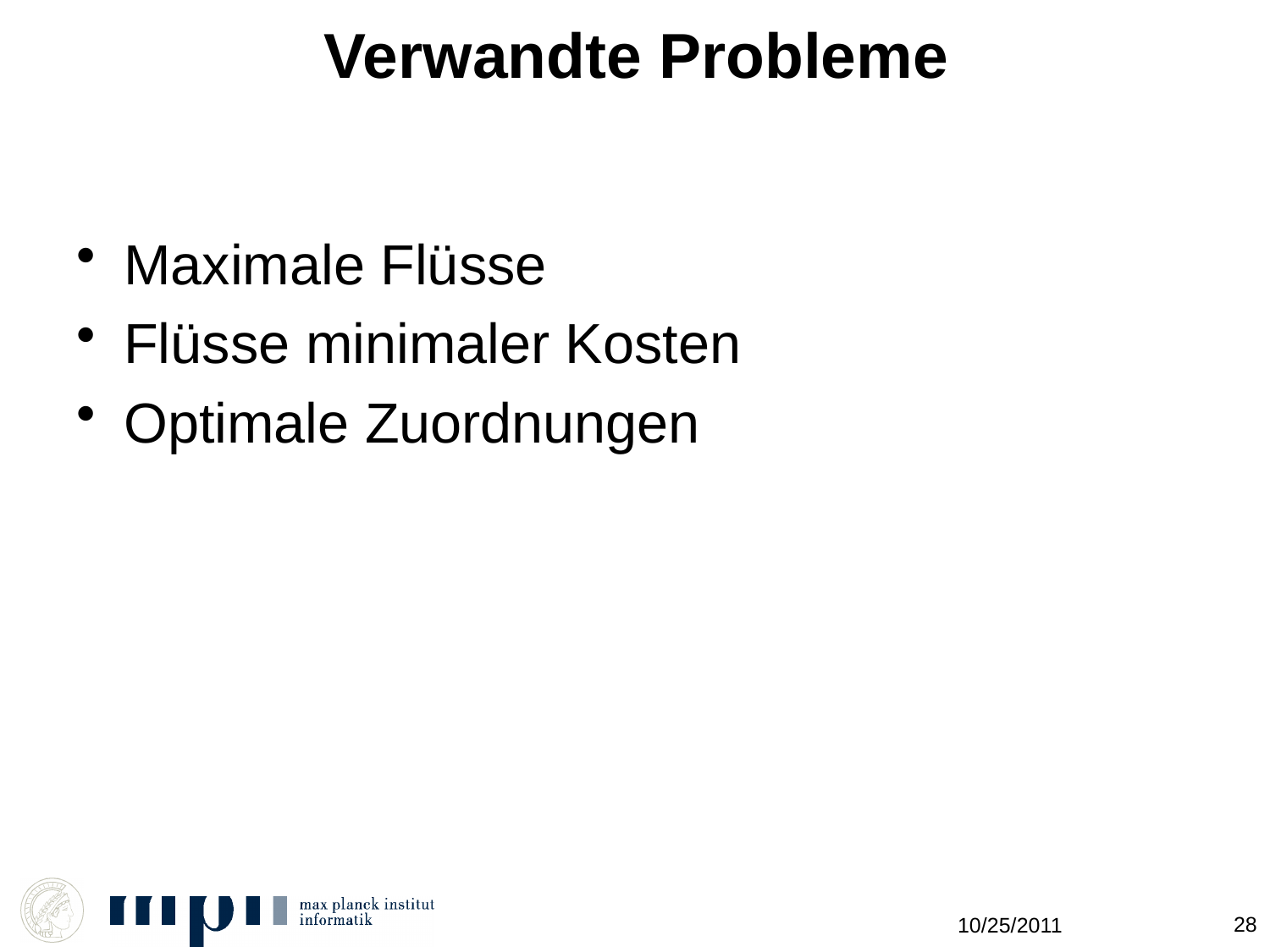

# Verwandte Probleme
Maximale Flüsse
Flüsse minimaler Kosten
Optimale Zuordnungen
28

10/25/2011